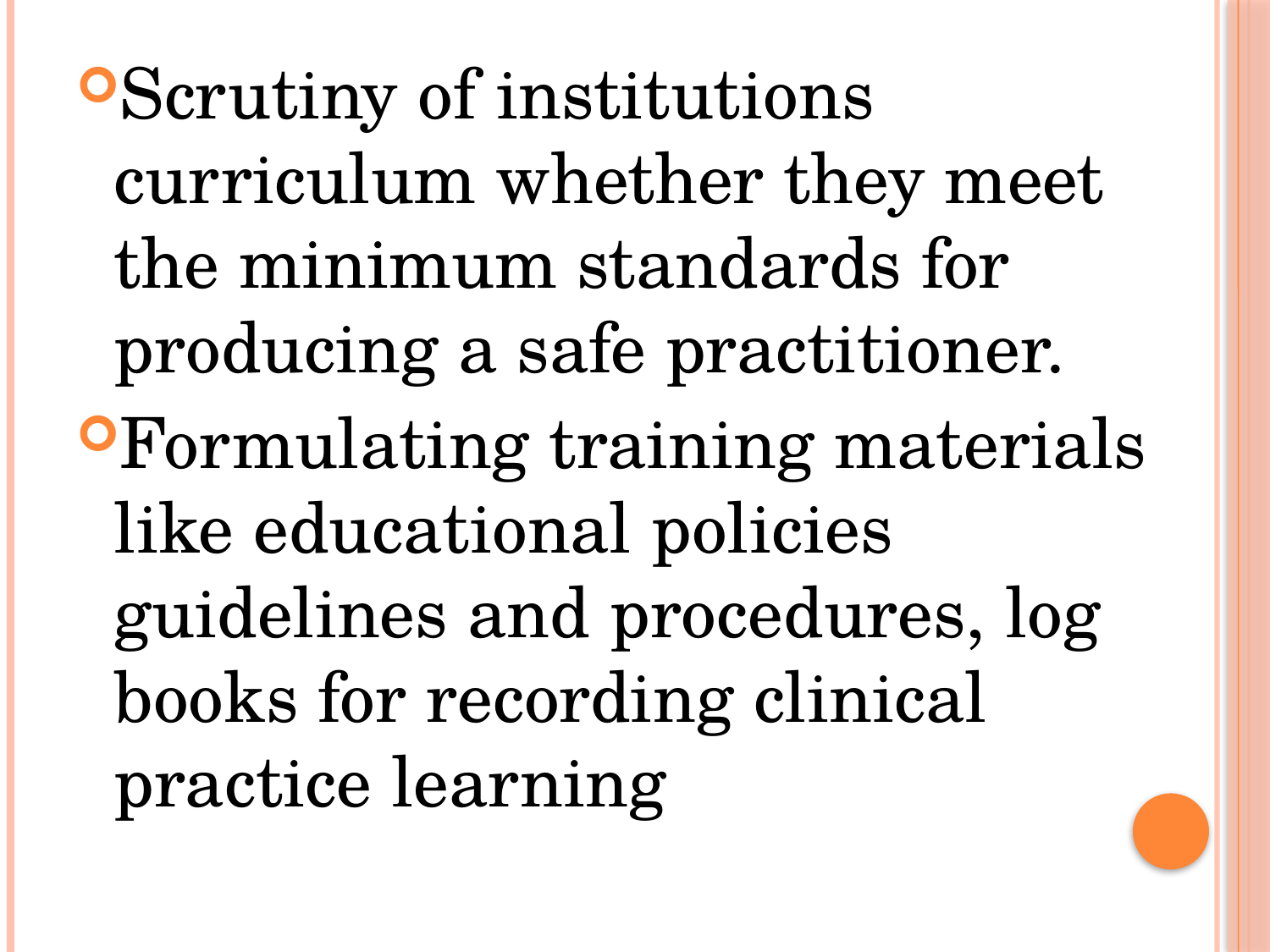

Scrutiny of institutions curriculum whether they meet the minimum standards for producing a safe practitioner.
Formulating training materials like educational policies guidelines and procedures, log books for recording clinical practice learning